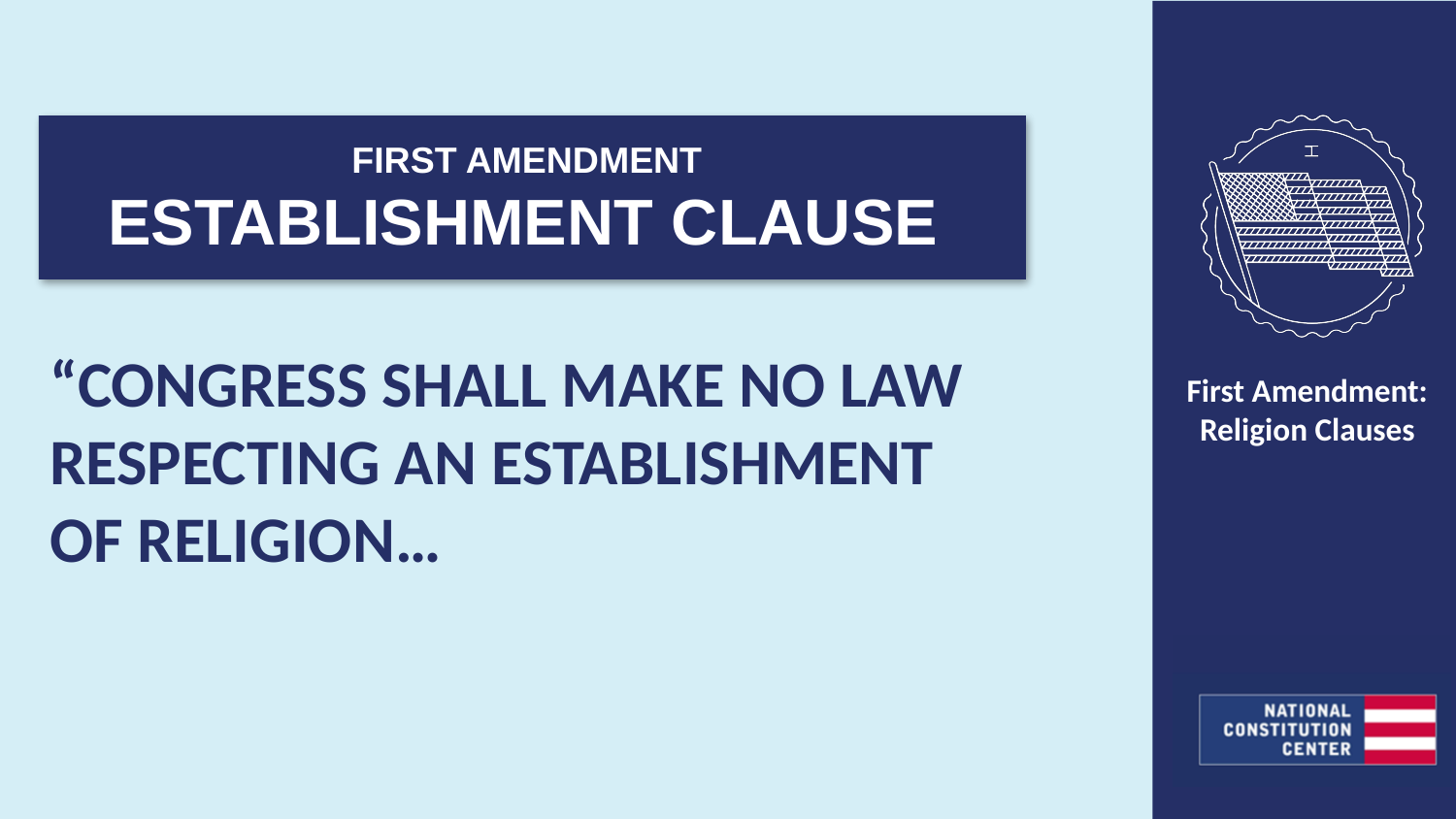

FIRST AMENDMENT
ESTABLISHMENT CLAUSE
“CONGRESS SHALL MAKE NO LAW RESPECTING AN ESTABLISHMENT OF RELIGION…